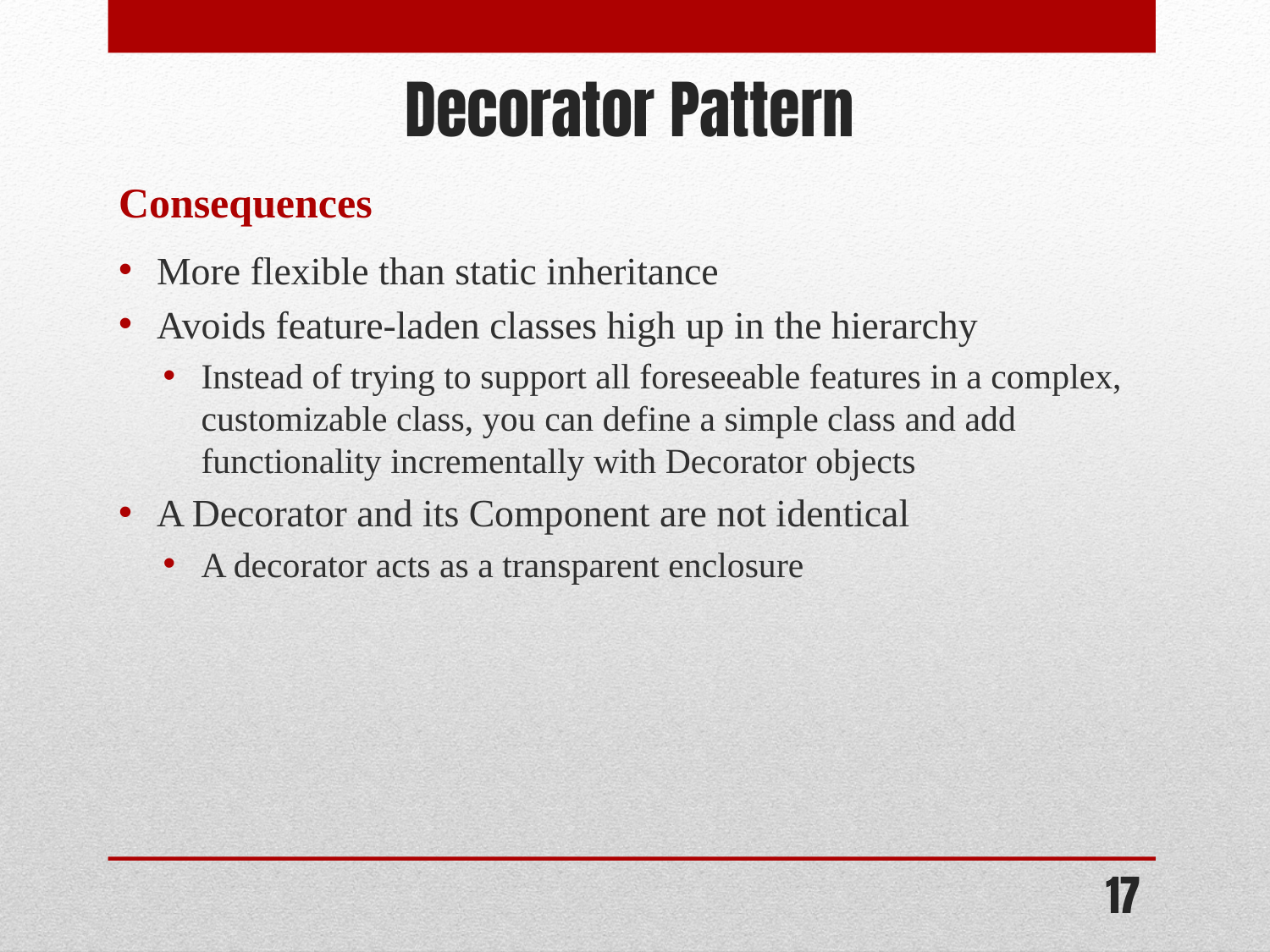

# Decorator Pattern
Consequences
More flexible than static inheritance
Avoids feature-laden classes high up in the hierarchy
Instead of trying to support all foreseeable features in a complex, customizable class, you can define a simple class and add functionality incrementally with Decorator objects
A Decorator and its Component are not identical
A decorator acts as a transparent enclosure
17